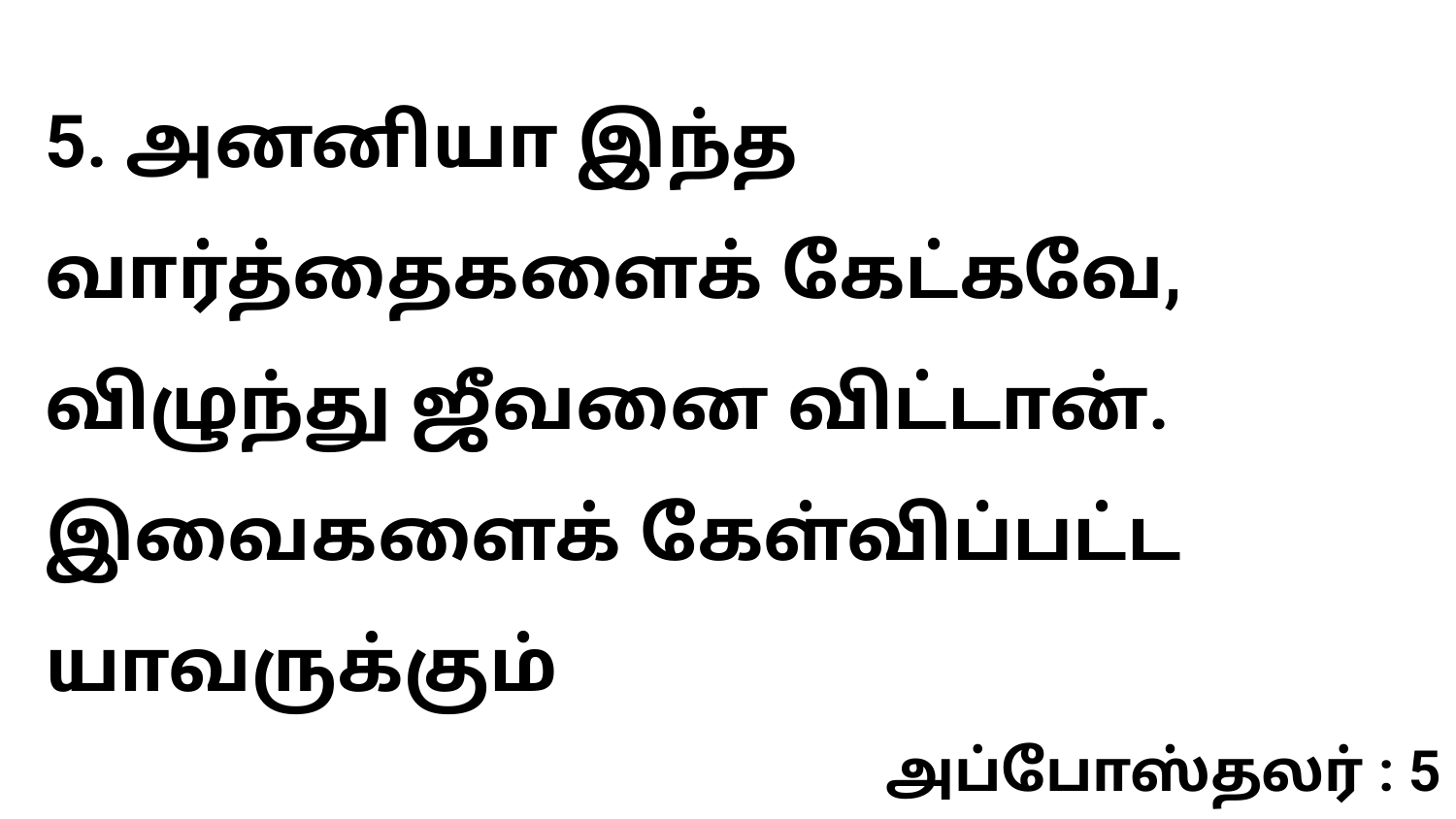

5. அனனியா இந்த வார்த்தைகளைக் கேட்கவே, விழுந்து ஜீவனை விட்டான். இவைகளைக் கேள்விப்பட்ட யாவருக்கும்
அப்போஸ்தலர் : 5